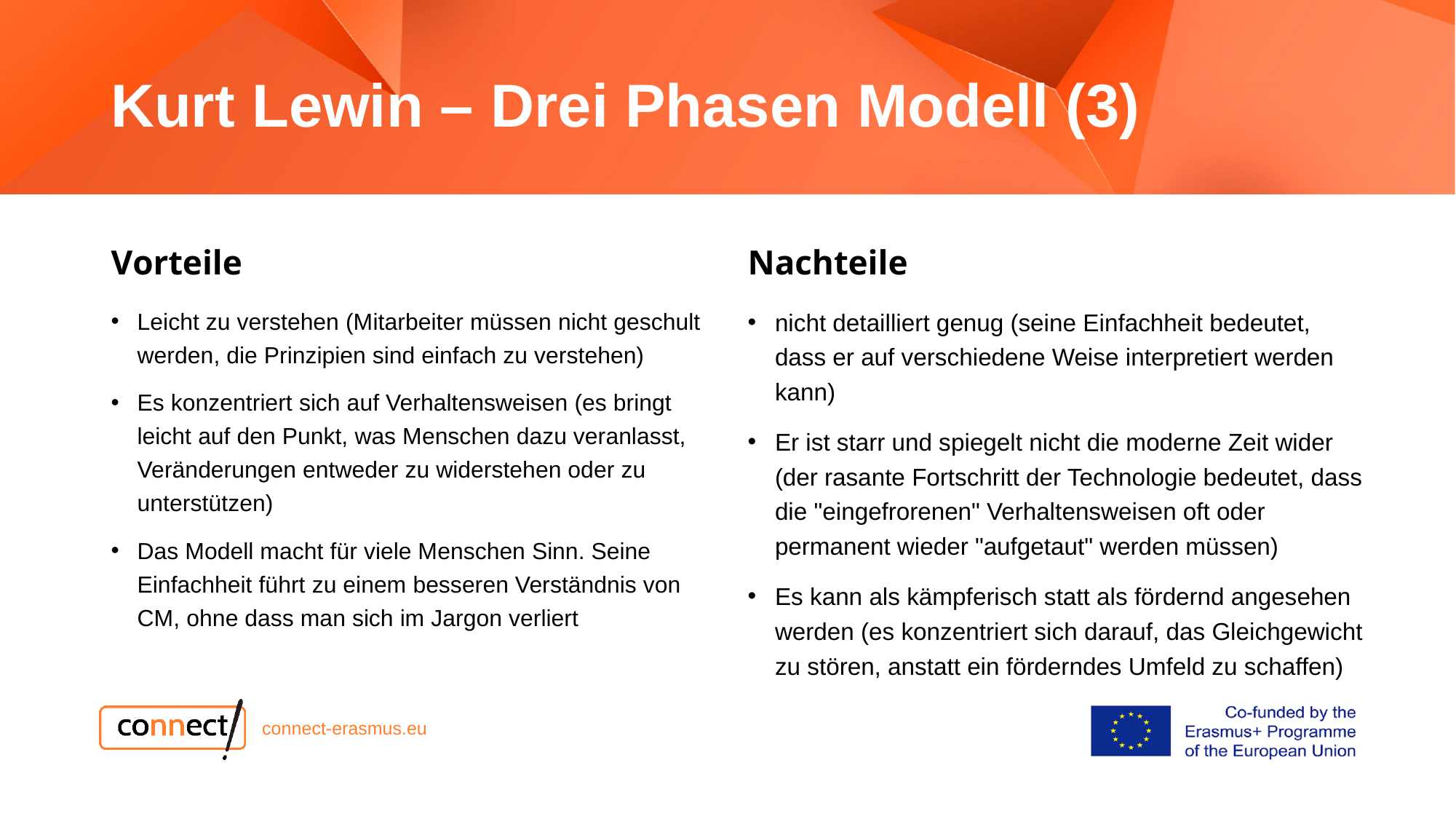

# Kurt Lewin – Drei Phasen Modell (3)
Vorteile
Nachteile
nicht detailliert genug (seine Einfachheit bedeutet, dass er auf verschiedene Weise interpretiert werden kann)
Er ist starr und spiegelt nicht die moderne Zeit wider (der rasante Fortschritt der Technologie bedeutet, dass die "eingefrorenen" Verhaltensweisen oft oder permanent wieder "aufgetaut" werden müssen)
Es kann als kämpferisch statt als fördernd angesehen werden (es konzentriert sich darauf, das Gleichgewicht zu stören, anstatt ein förderndes Umfeld zu schaffen)
Leicht zu verstehen (Mitarbeiter müssen nicht geschult werden, die Prinzipien sind einfach zu verstehen)
Es konzentriert sich auf Verhaltensweisen (es bringt leicht auf den Punkt, was Menschen dazu veranlasst, Veränderungen entweder zu widerstehen oder zu unterstützen)
Das Modell macht für viele Menschen Sinn. Seine Einfachheit führt zu einem besseren Verständnis von CM, ohne dass man sich im Jargon verliert
connect-erasmus.eu